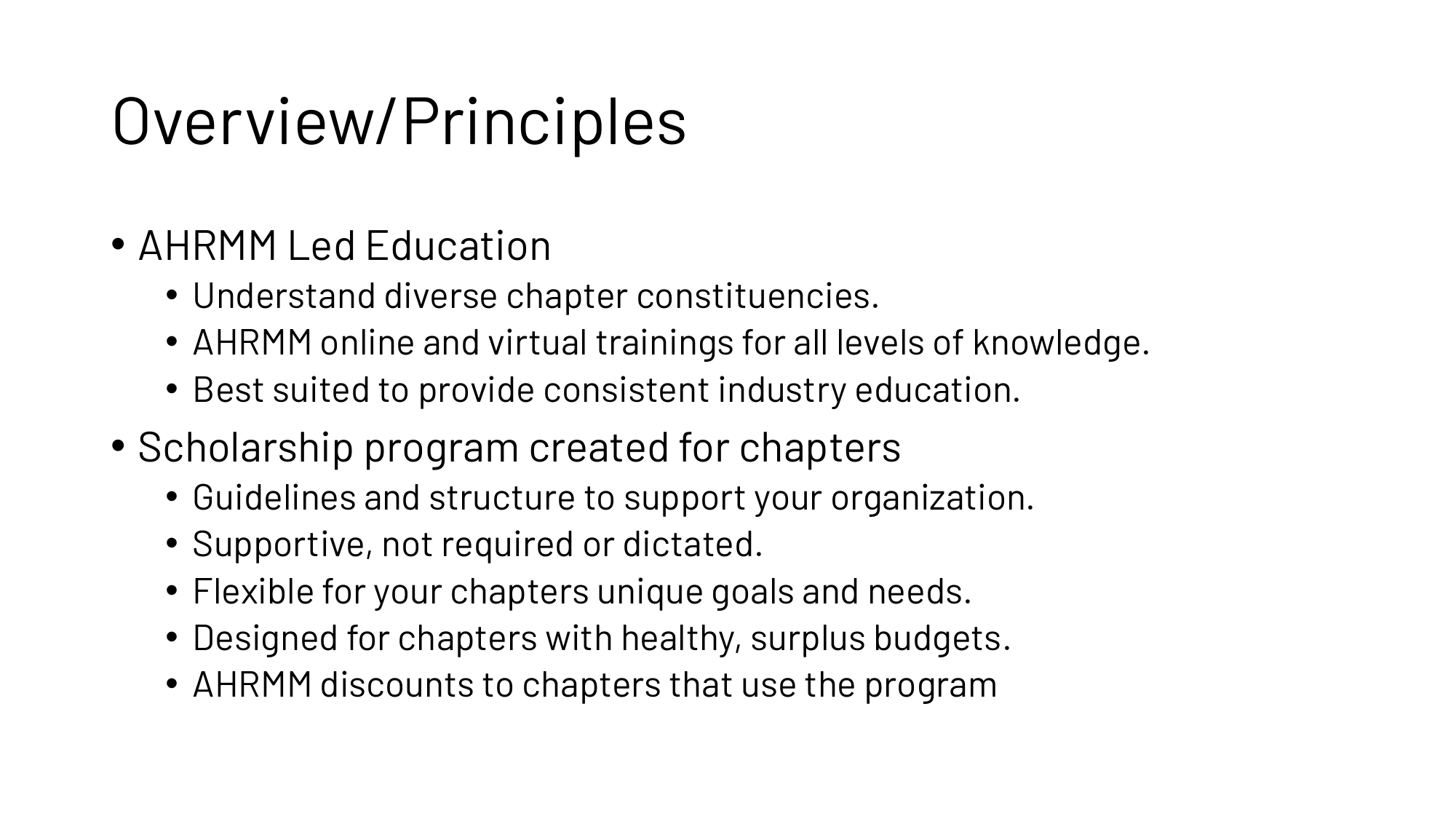

# Overview/Principles
AHRMM Led Education
Understand diverse chapter constituencies.
AHRMM online and virtual trainings for all levels of knowledge.
Best suited to provide consistent industry education.
Scholarship program created for chapters
Guidelines and structure to support your organization.
Supportive, not required or dictated.
Flexible for your chapters unique goals and needs.
Designed for chapters with healthy, surplus budgets.
AHRMM discounts to chapters that use the program